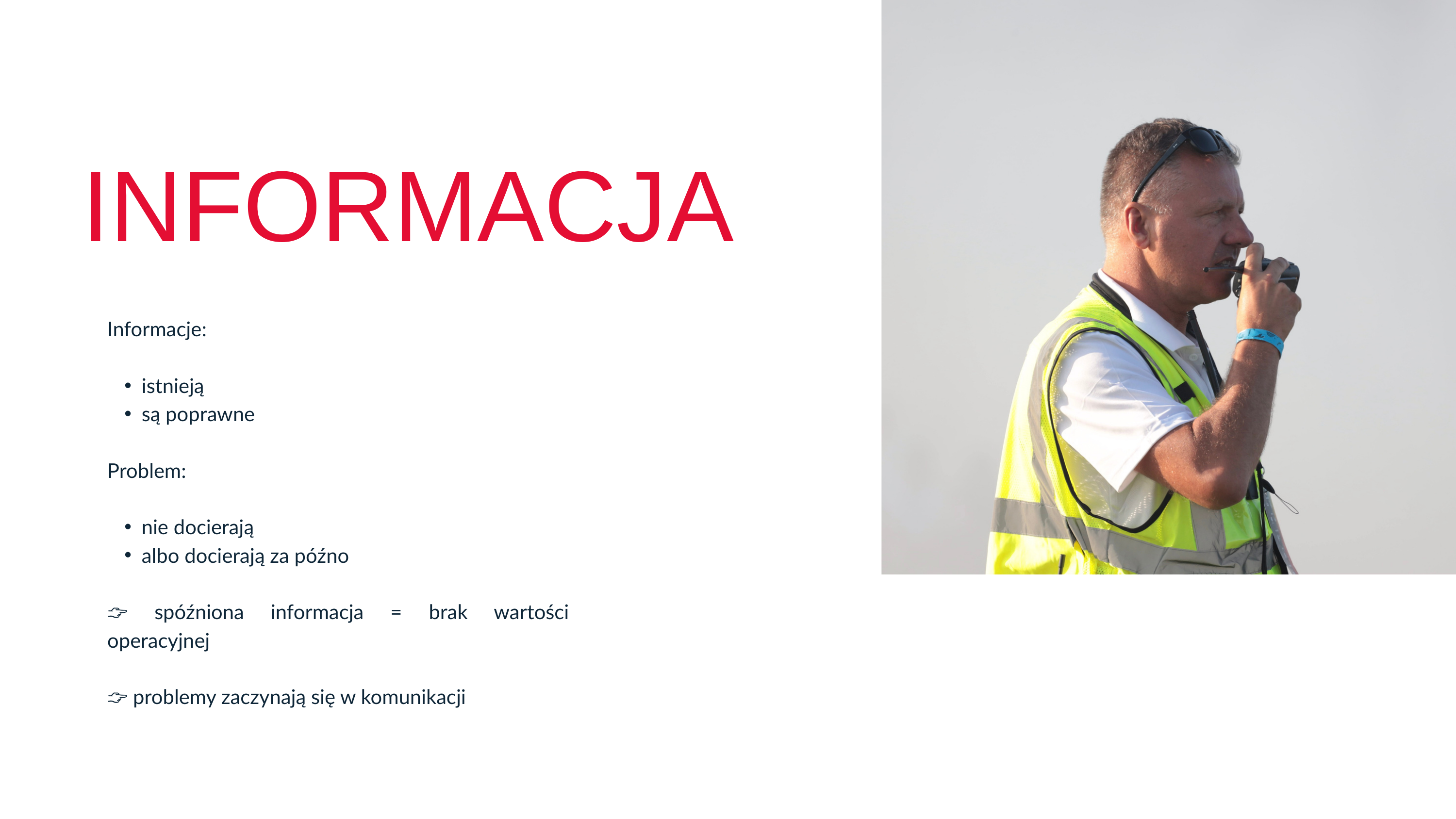

INFORMACJA

Informacje:

istnieją
są poprawne

Problem:

nie docierają
albo docierają za późno

👉 spóźniona informacja = brak wartości operacyjnej

👉 problemy zaczynają się w komunikacji